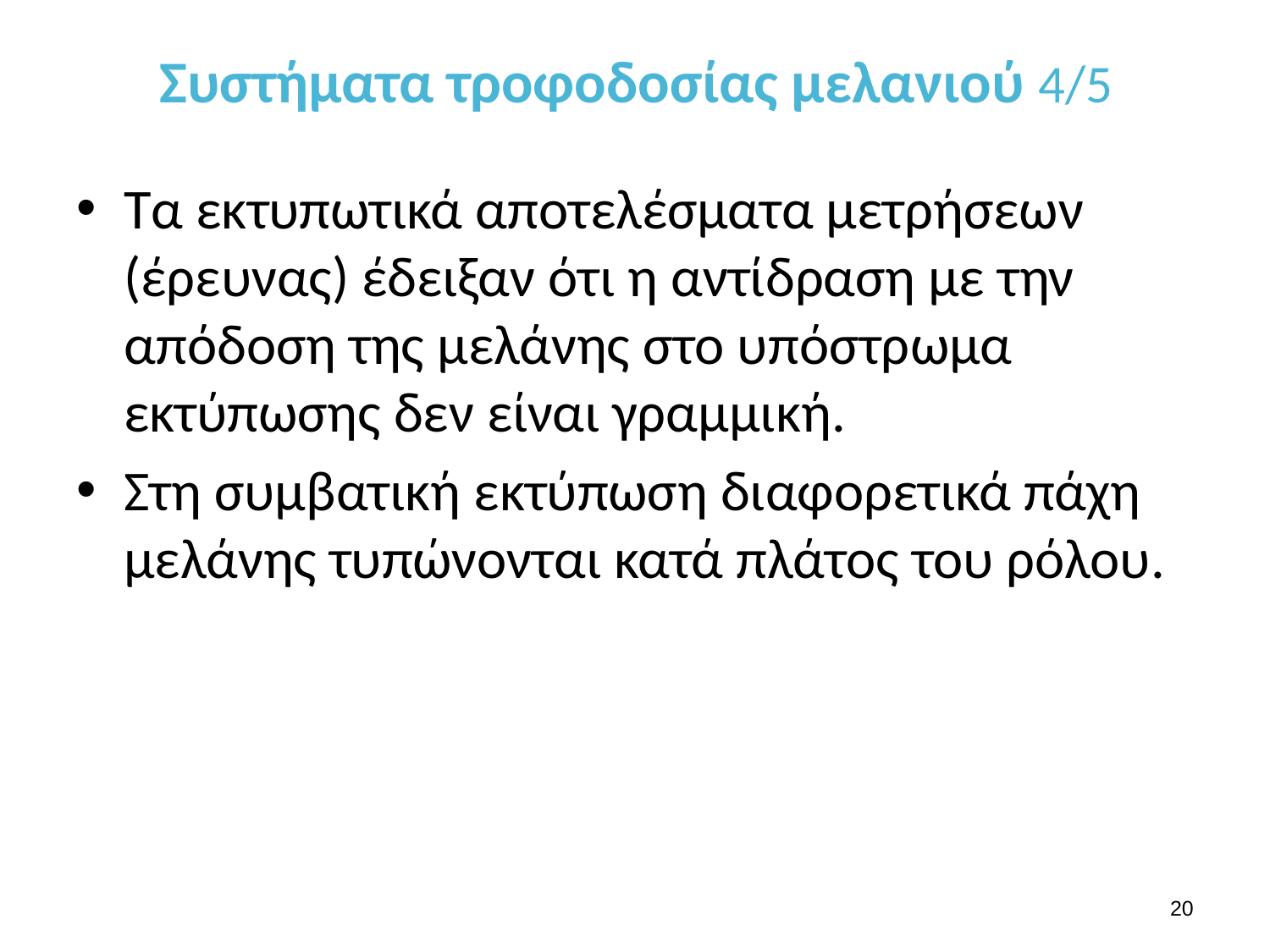

# Συστήματα τροφοδοσίας μελανιού 4/5
Τα εκτυπωτικά αποτελέσματα μετρήσεων (έρευνας) έδειξαν ότι η αντίδραση με την απόδοση της μελάνης στο υπόστρωμα εκτύπωσης δεν είναι γραμμική.
Στη συμβατική εκτύπωση διαφορετικά πάχη μελάνης τυπώνονται κατά πλάτος του ρόλου.

20